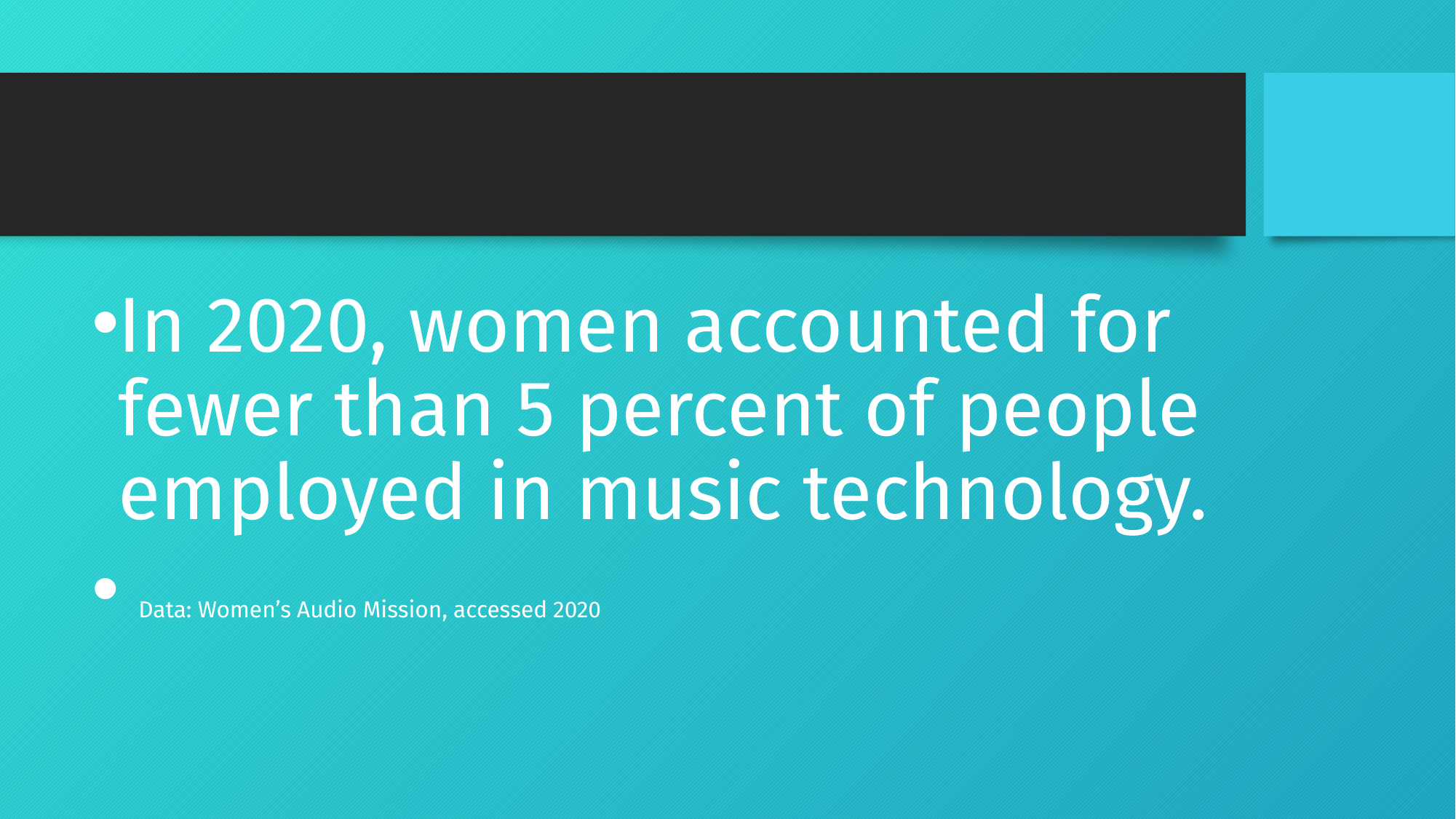

In 2020, women accounted for fewer than 5 percent of people employed in music technology.
 Data: Women’s Audio Mission, accessed 2020